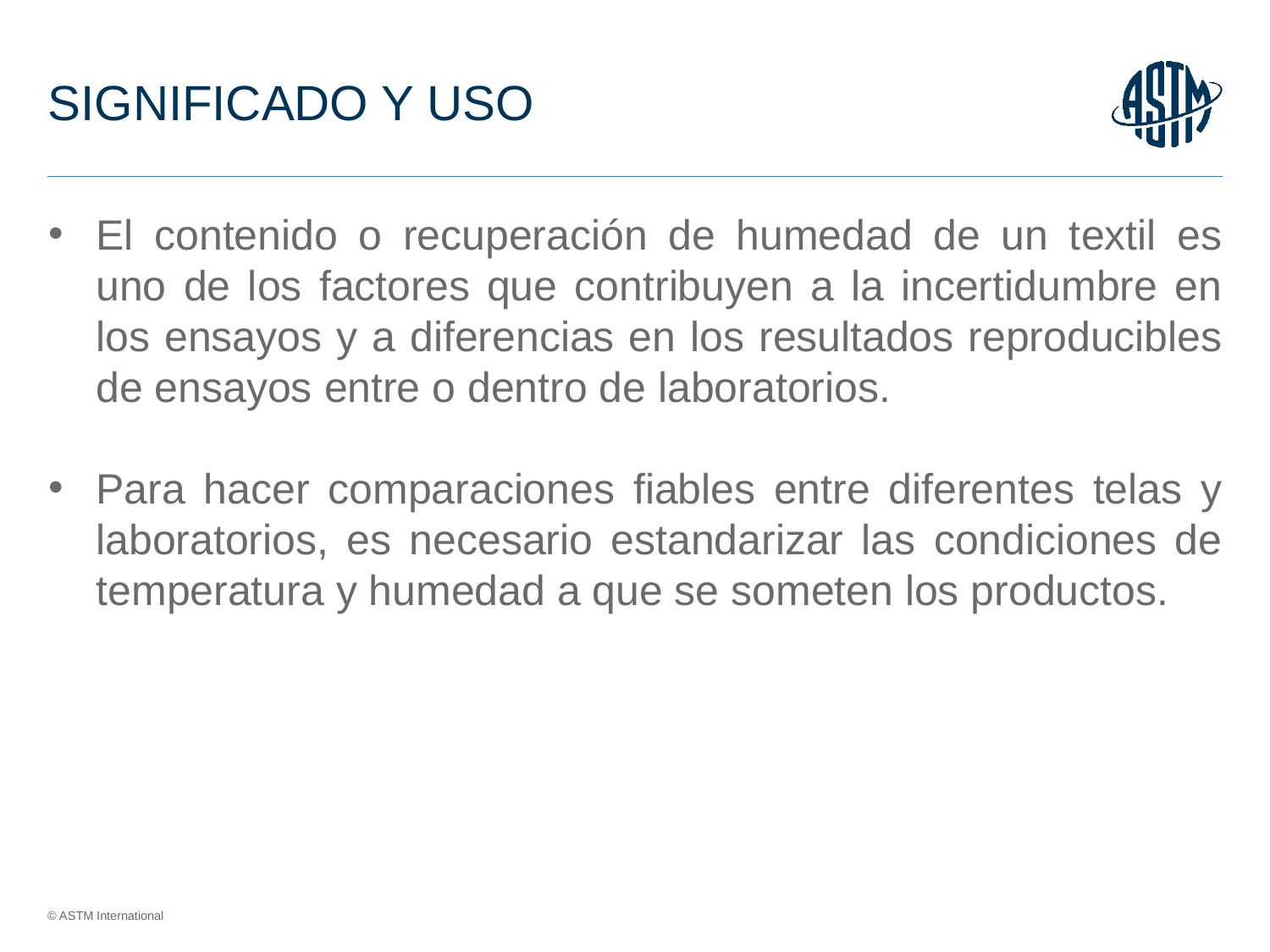

# SIGNIFICADO Y USO
El contenido o recuperación de humedad de un textil es uno de los factores que contribuyen a la incertidumbre en los ensayos y a diferencias en los resultados reproducibles de ensayos entre o dentro de laboratorios.

Para hacer comparaciones fiables entre diferentes telas y laboratorios, es necesario estandarizar las condiciones de temperatura y humedad a que se someten los productos.